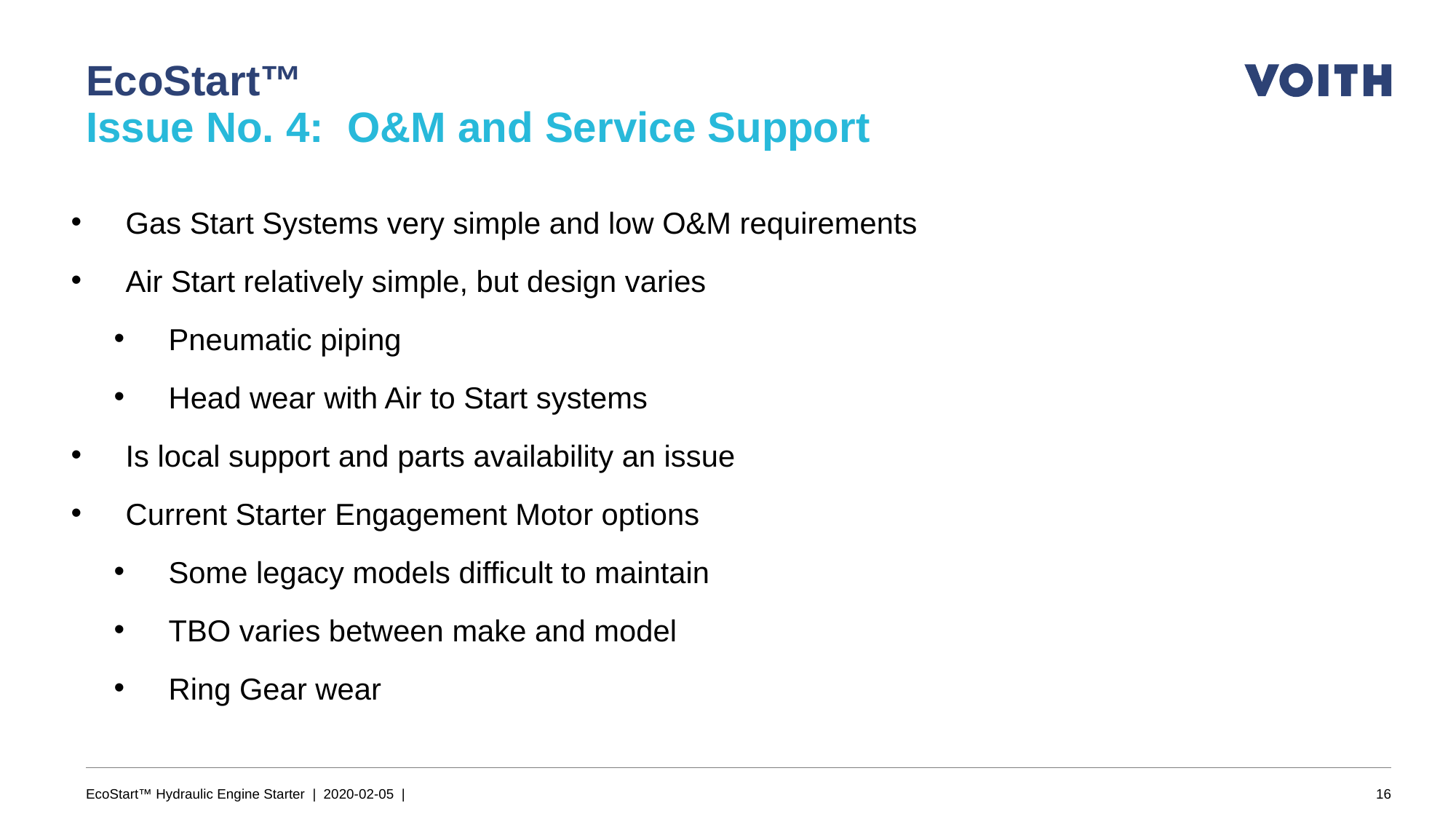

# EcoStart™ Issue No. 4:  O&M and Service Support
Gas Start Systems very simple and low O&M requirements
Air Start relatively simple, but design varies
Pneumatic piping
Head wear with Air to Start systems
Is local support and parts availability an issue
Current Starter Engagement Motor options
Some legacy models difficult to maintain
TBO varies between make and model
Ring Gear wear

EcoStart™ Hydraulic Engine Starter  |  2020-02-05  |
16